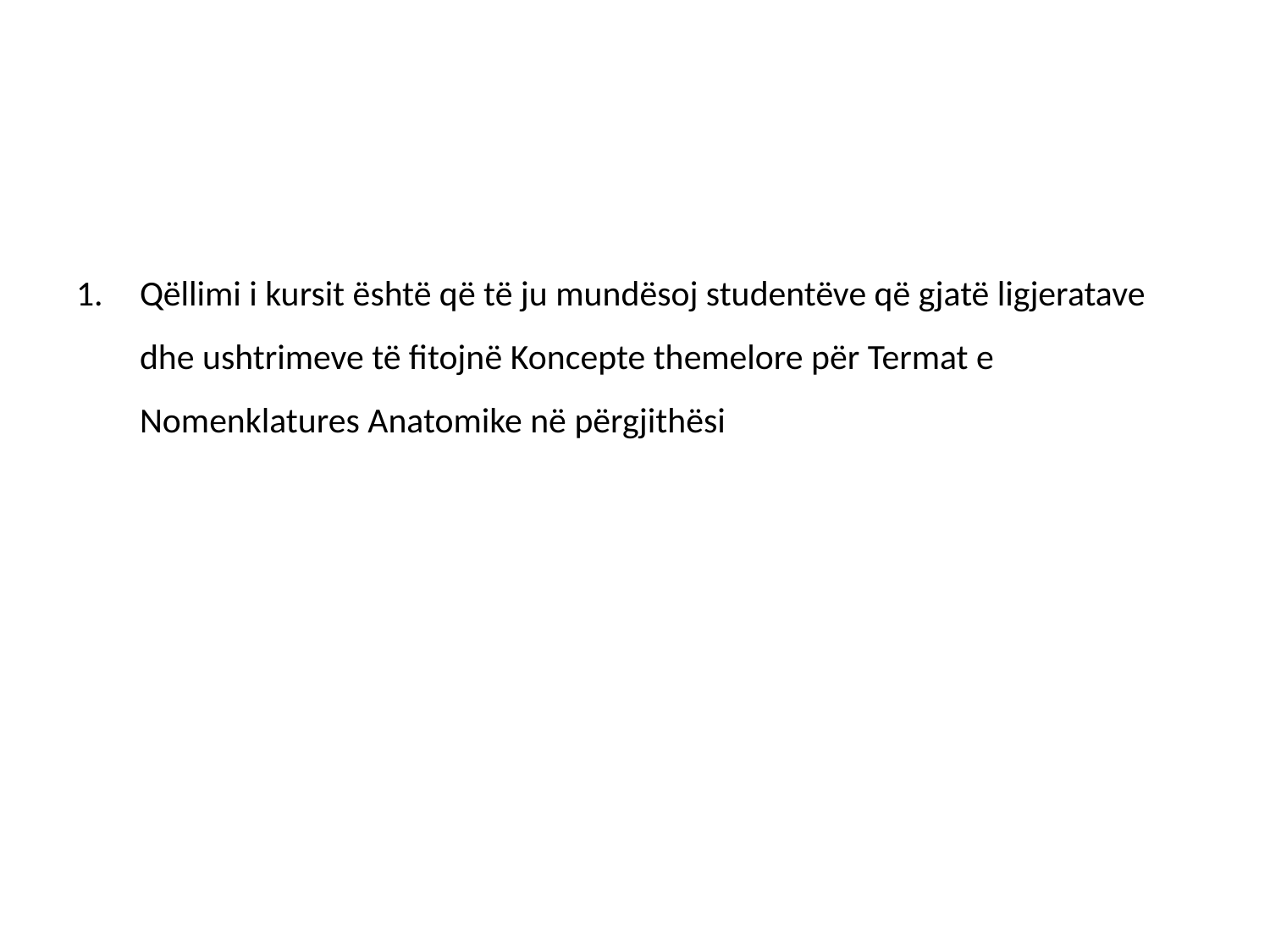

#
Qëllimi i kursit është që të ju mundësoj studentëve që gjatë ligjeratave dhe ushtrimeve të fitojnë Koncepte themelore për Termat e Nomenklatures Anatomike në përgjithësi